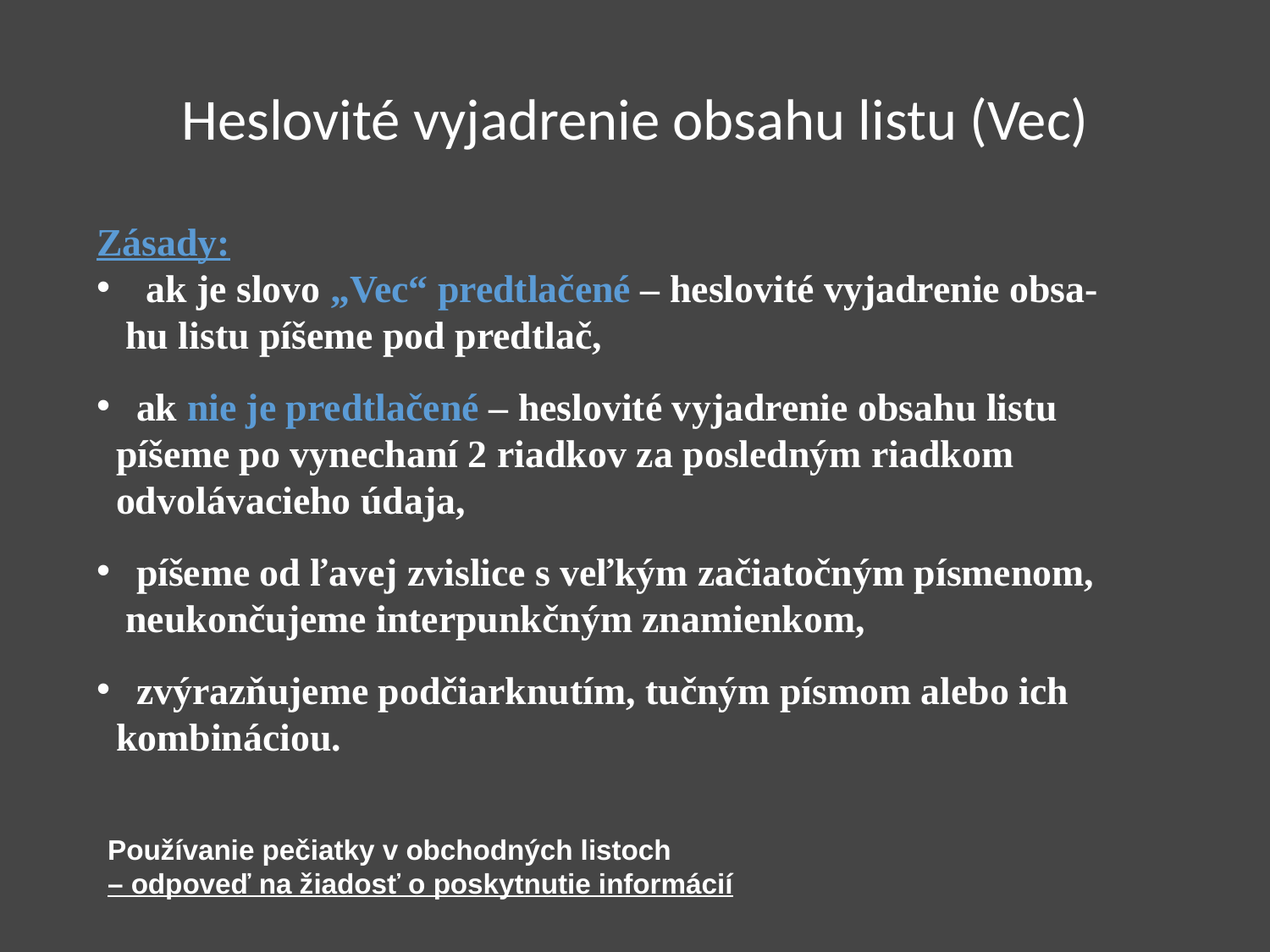

# Heslovité vyjadrenie obsahu listu (Vec)
Zásady:
  ak je slovo „Vec“ predtlačené – heslovité vyjadrenie obsa-
   hu listu píšeme pod predtlač,

 ak nie je predtlačené – heslovité vyjadrenie obsahu listu
  píšeme po vynechaní 2 riadkov za posledným riadkom
  odvolávacieho údaja,

 píšeme od ľavej zvislice s veľkým začiatočným písmenom,
   neukončujeme interpunkčným znamienkom,

 zvýrazňujeme podčiarknutím, tučným písmom alebo ich
  kombináciou.
Používanie pečiatky v obchodných listoch
– odpoveď na žiadosť o poskytnutie informácií